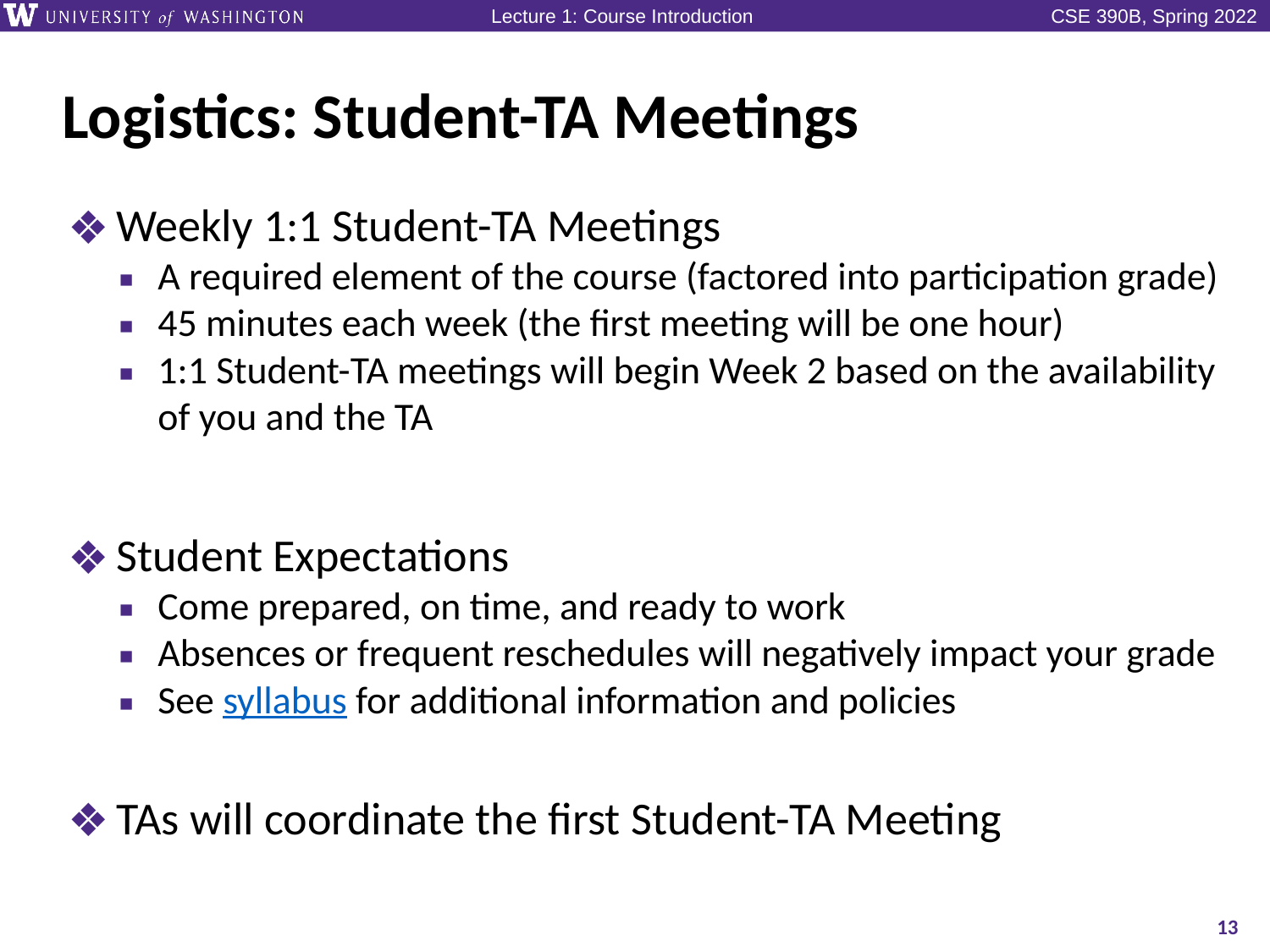

# Logistics: Student-TA Meetings
Weekly 1:1 Student-TA Meetings
A required element of the course (factored into participation grade)
45 minutes each week (the first meeting will be one hour)
1:1 Student-TA meetings will begin Week 2 based on the availability of you and the TA

Student Expectations
Come prepared, on time, and ready to work
Absences or frequent reschedules will negatively impact your grade
See syllabus for additional information and policies

TAs will coordinate the first Student-TA Meeting

13